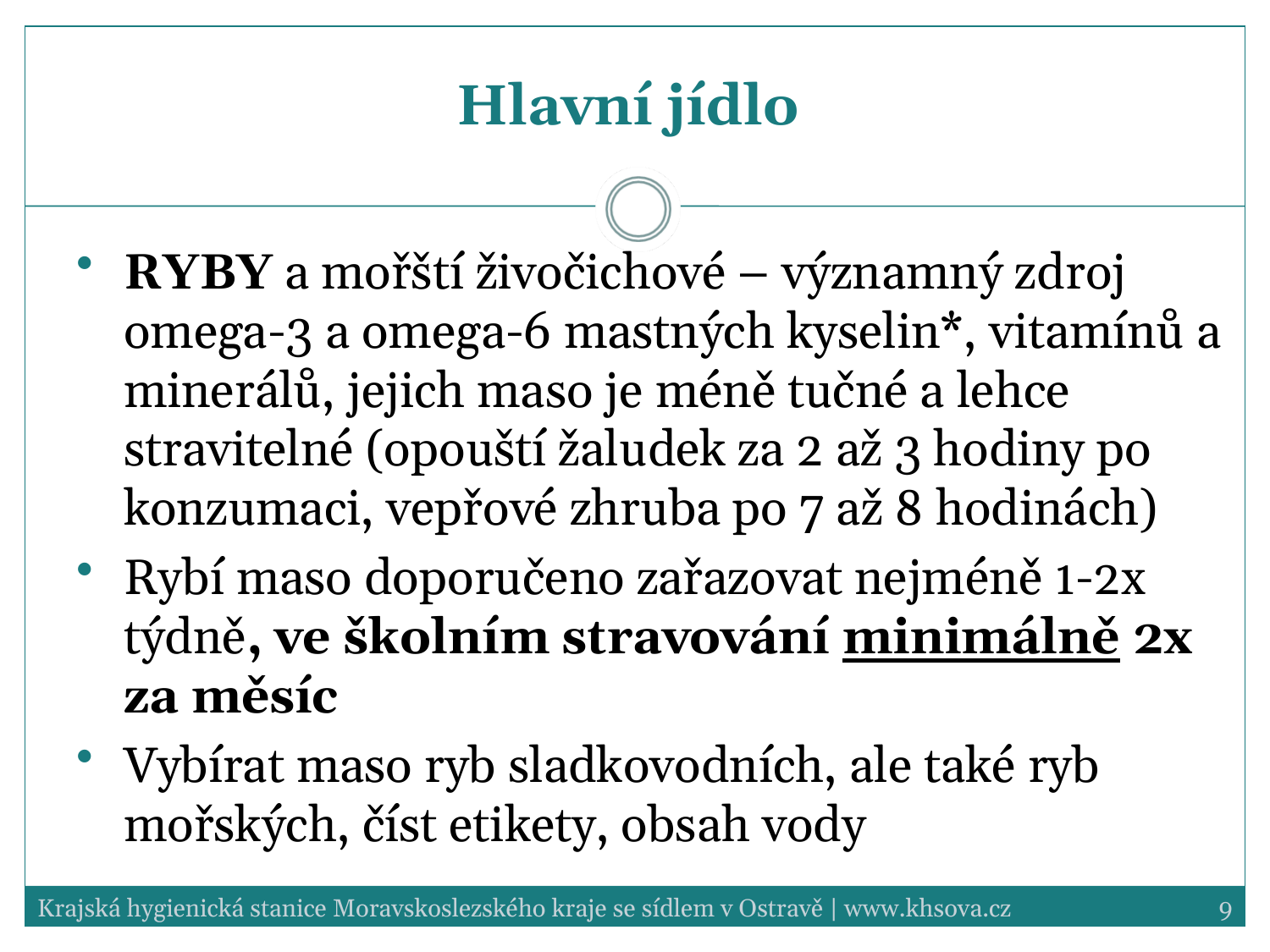

Hlavní jídlo

RYBY a mořští živočichové – významný zdroj  omega-3 a omega-6 mastných kyselin*, vitamínů a minerálů, jejich maso je méně tučné a lehce stravitelné (opouští žaludek za 2 až 3 hodiny po konzumaci, vepřové zhruba po 7 až 8 hodinách)
Rybí maso doporučeno zařazovat nejméně 1-2x týdně, ve školním stravování minimálně 2x za měsíc
Vybírat maso ryb sladkovodních, ale také ryb mořských, číst etikety, obsah vody

Krajská hygienická stanice Moravskoslezského kraje se sídlem v Ostravě | www.khsova.cz